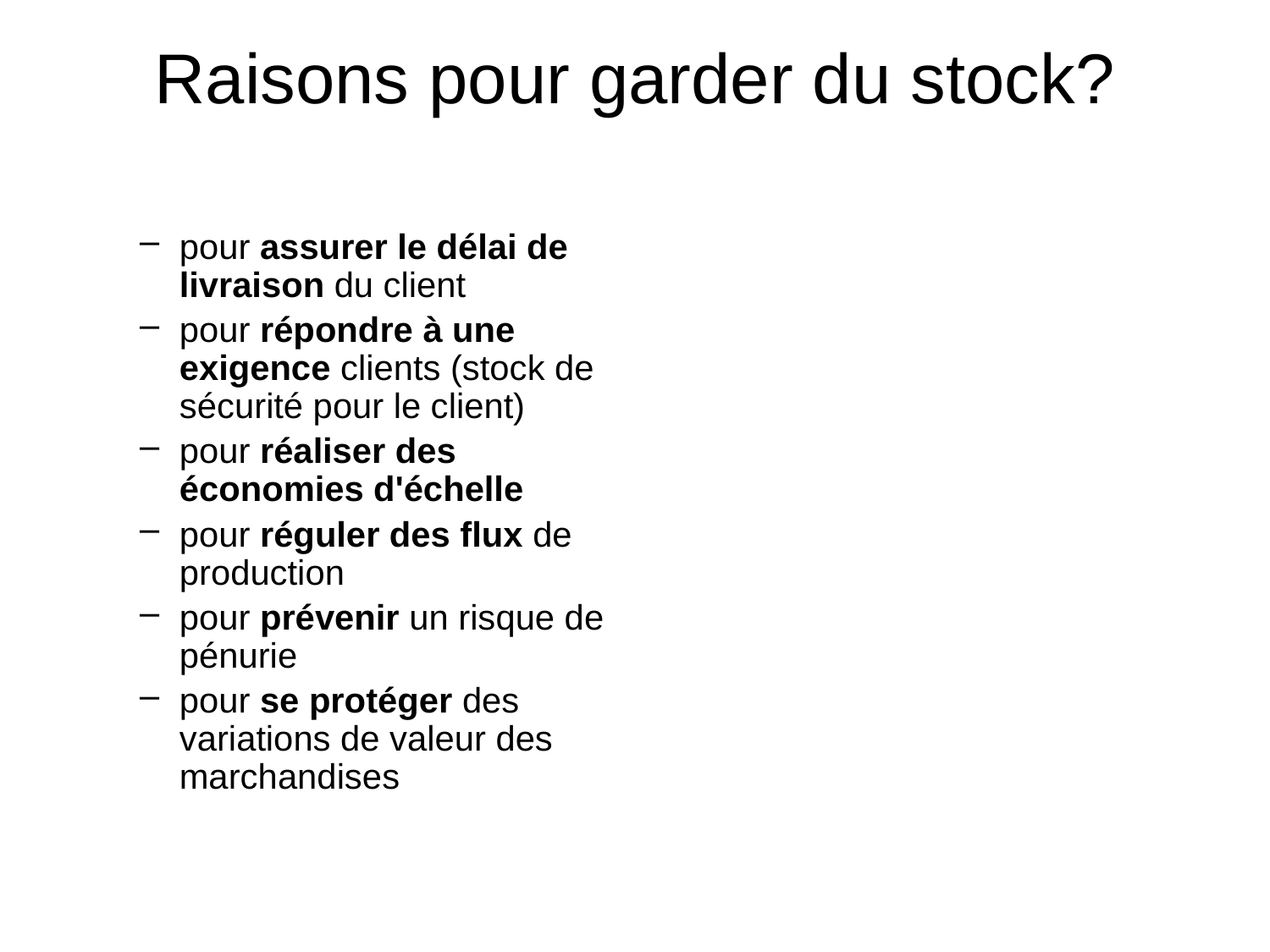

# Raisons pour garder du stock?
pour assurer le délai de livraison du client
pour répondre à une exigence clients (stock de sécurité pour le client)
pour réaliser des économies d'échelle
pour réguler des flux de production
pour prévenir un risque de pénurie
pour se protéger des variations de valeur des marchandises